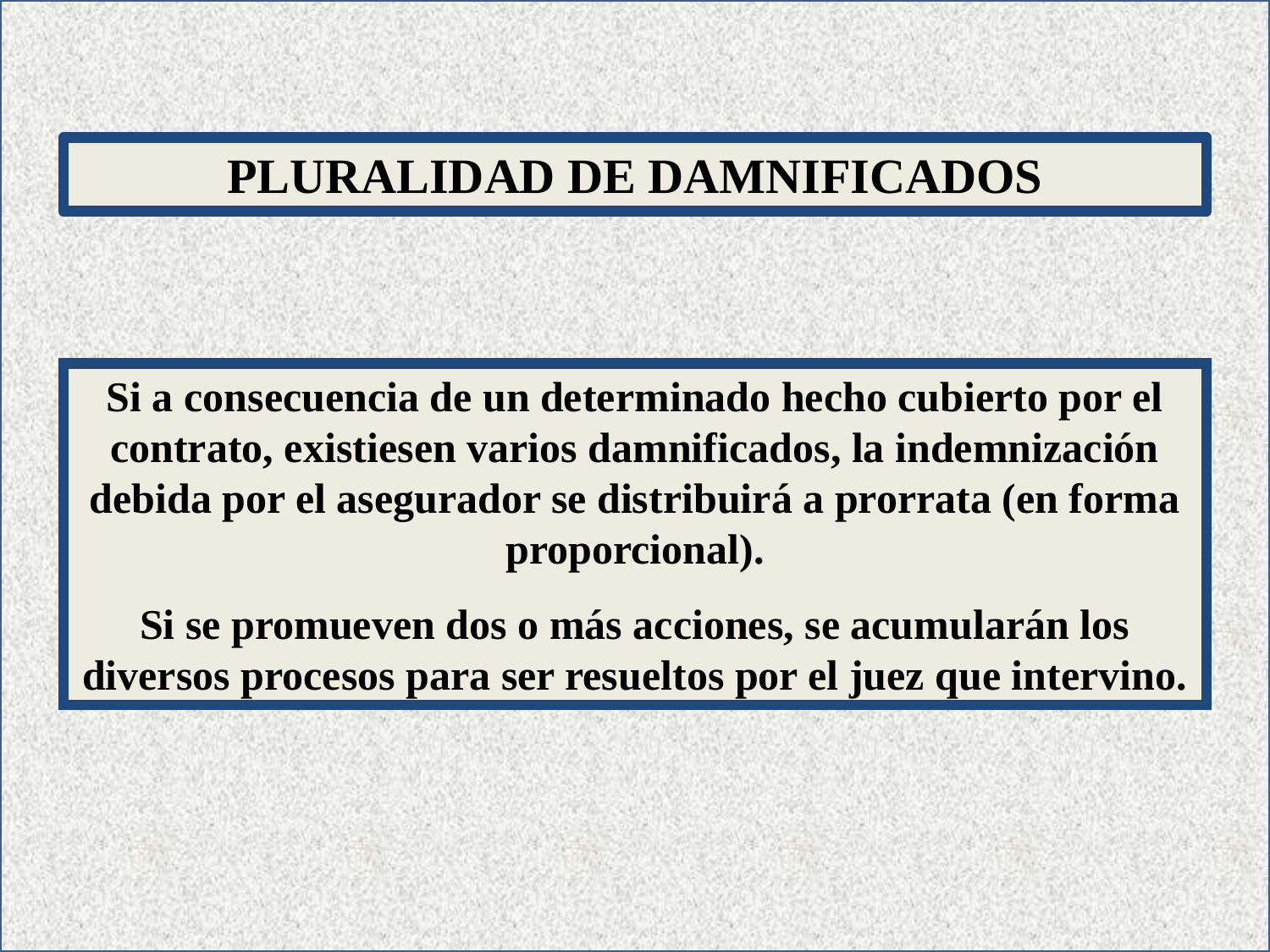

PLURALIDAD DE DAMNIFICADOS
Si a consecuencia de un determinado hecho cubierto por el contrato, existiesen varios damnificados, la indemnización debida por el asegurador se distribuirá a prorrata (en forma proporcional).
Si se promueven dos o más acciones, se acumularán los diversos procesos para ser resueltos por el juez que intervino.